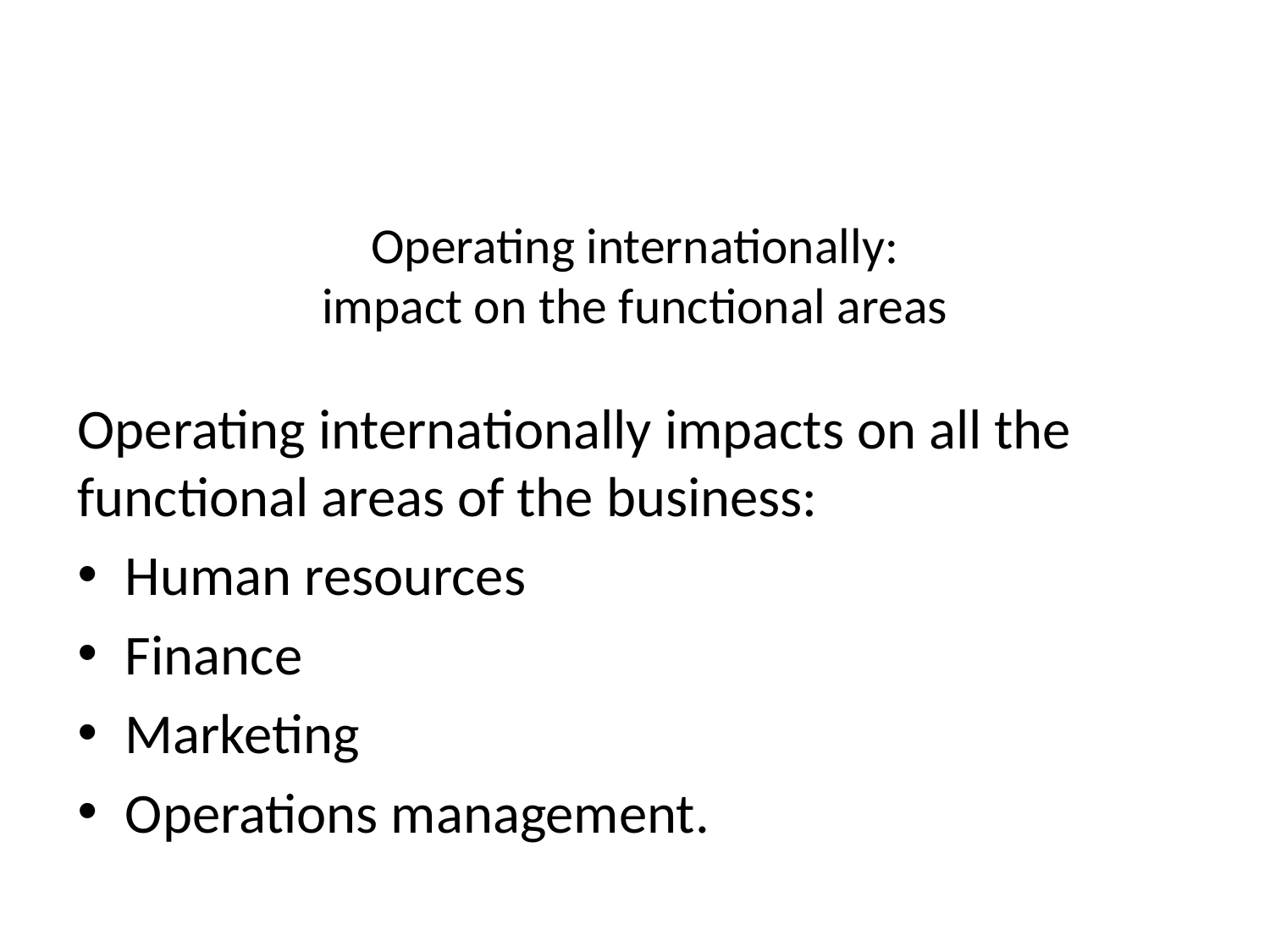

# Operating internationally: impact on the functional areas
Operating internationally impacts on all the functional areas of the business:
Human resources
Finance
Marketing
Operations management.